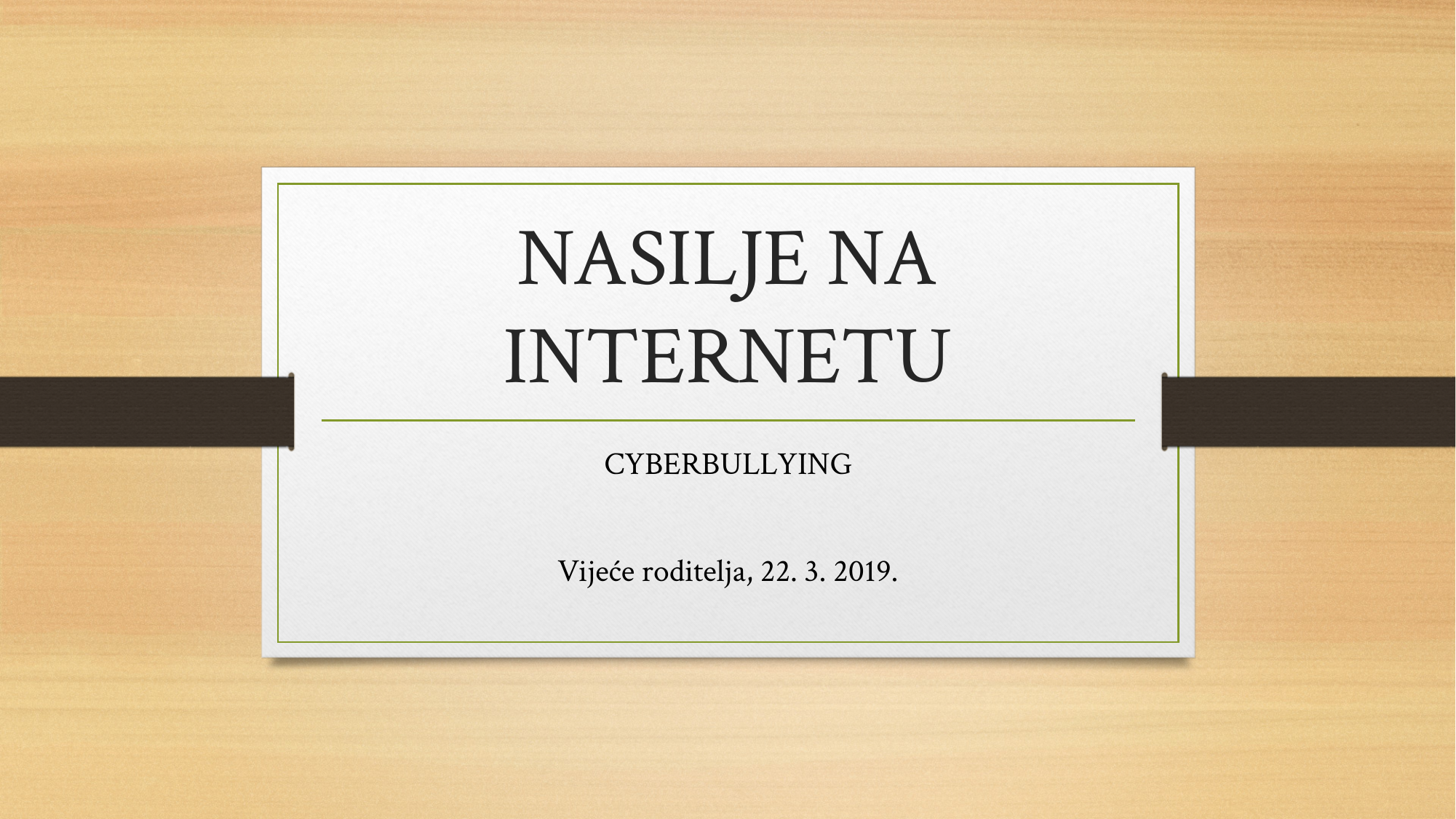

# NASILJE NA INTERNETU
CYBERBULLYING

Vijeće roditelja, 22. 3. 2019.